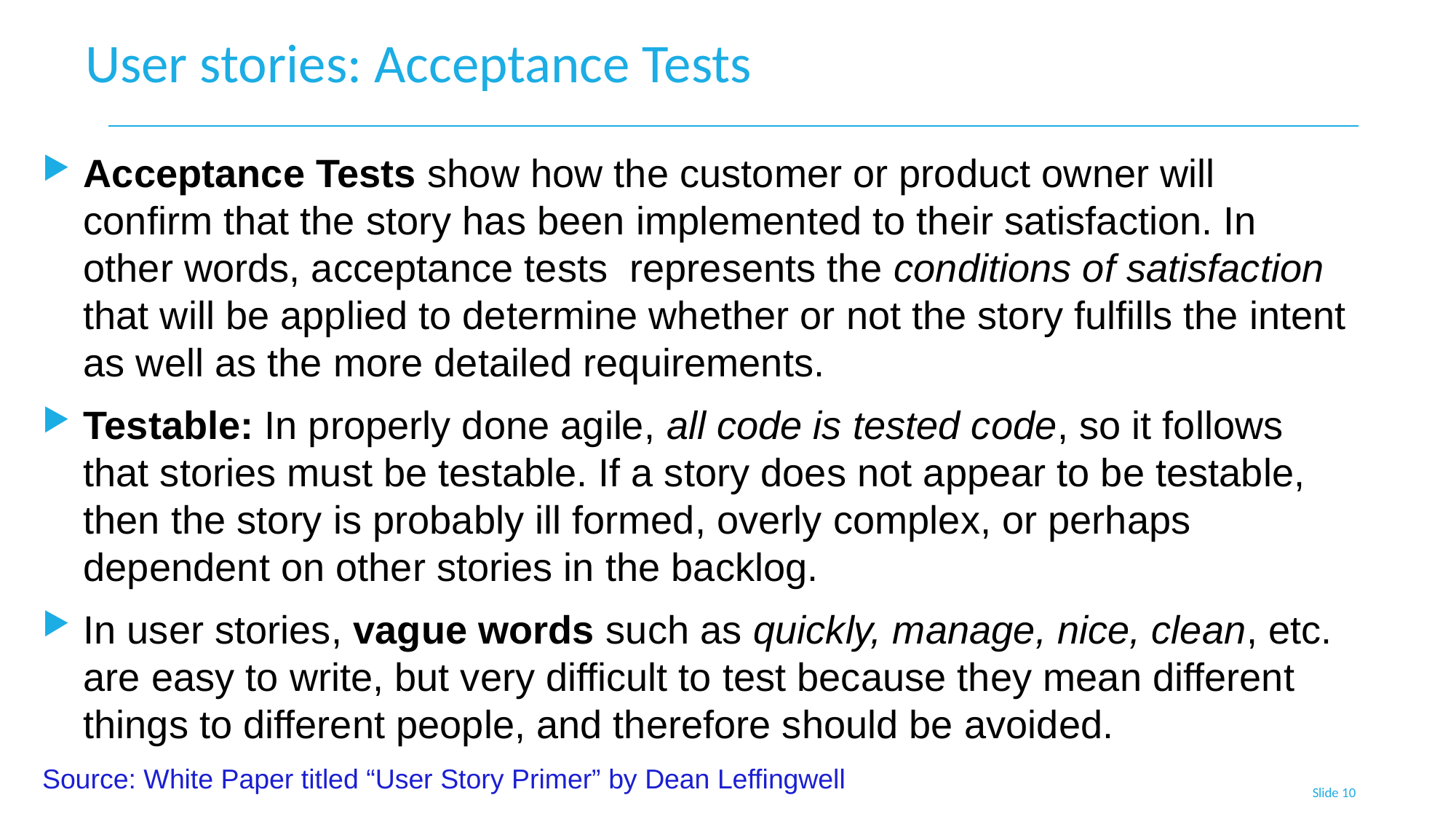

# User stories: Acceptance Tests
Acceptance Tests show how the customer or product owner will confirm that the story has been implemented to their satisfaction. In other words, acceptance tests  represents the conditions of satisfaction that will be applied to determine whether or not the story fulfills the intent as well as the more detailed requirements.
Testable: In properly done agile, all code is tested code, so it follows that stories must be testable. If a story does not appear to be testable, then the story is probably ill formed, overly complex, or perhaps dependent on other stories in the backlog.
In user stories, vague words such as quickly, manage, nice, clean, etc. are easy to write, but very difficult to test because they mean different things to different people, and therefore should be avoided.
Source: White Paper titled “User Story Primer” by Dean Leffingwell
Slide 10